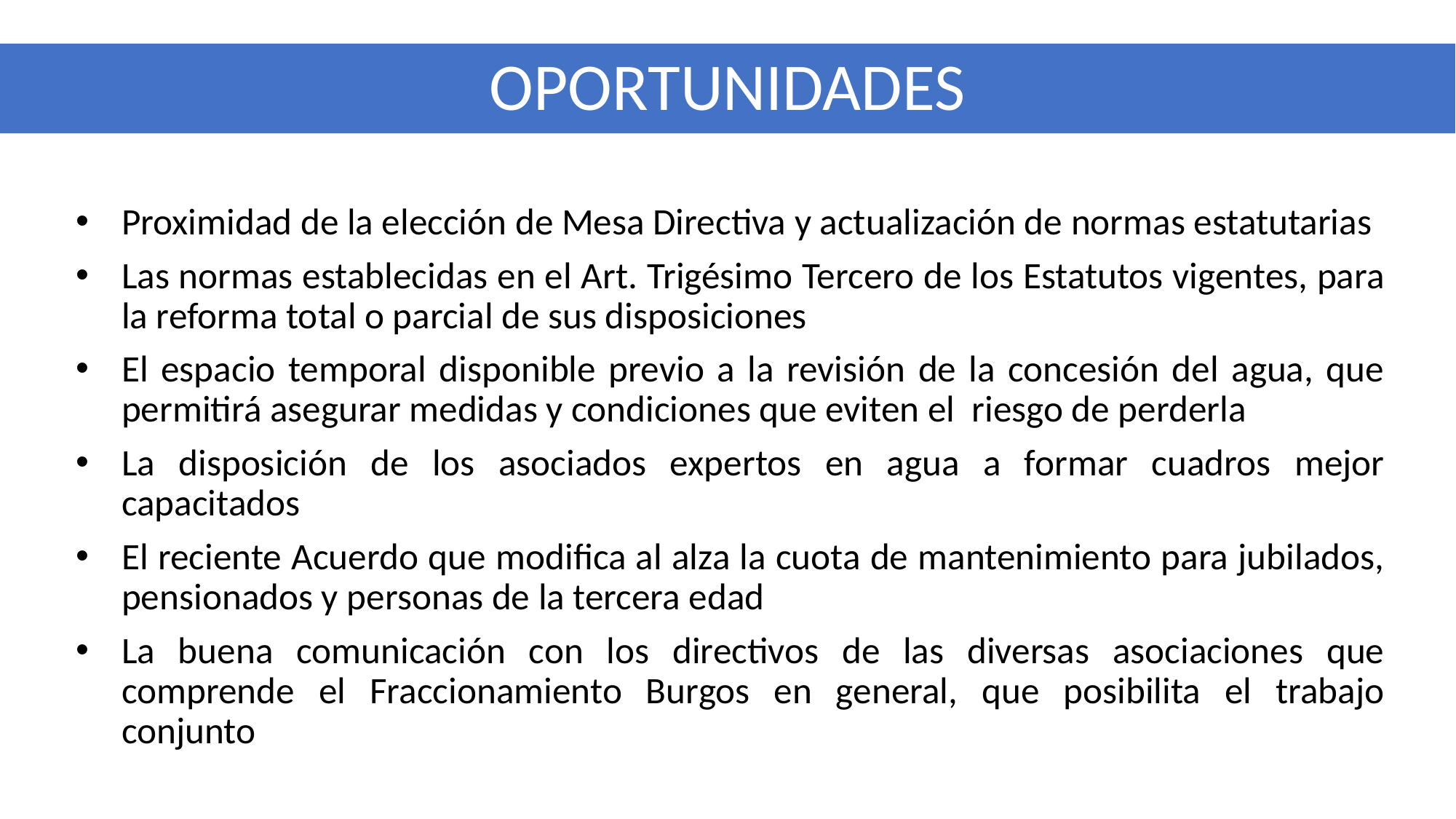

# OPORTUNIDADES
Proximidad de la elección de Mesa Directiva y actualización de normas estatutarias
Las normas establecidas en el Art. Trigésimo Tercero de los Estatutos vigentes, para la reforma total o parcial de sus disposiciones
El espacio temporal disponible previo a la revisión de la concesión del agua, que permitirá asegurar medidas y condiciones que eviten el  riesgo de perderla
La disposición de los asociados expertos en agua a formar cuadros mejor capacitados
El reciente Acuerdo que modifica al alza la cuota de mantenimiento para jubilados, pensionados y personas de la tercera edad
La buena comunicación con los directivos de las diversas asociaciones que comprende el Fraccionamiento Burgos en general, que posibilita el trabajo conjunto